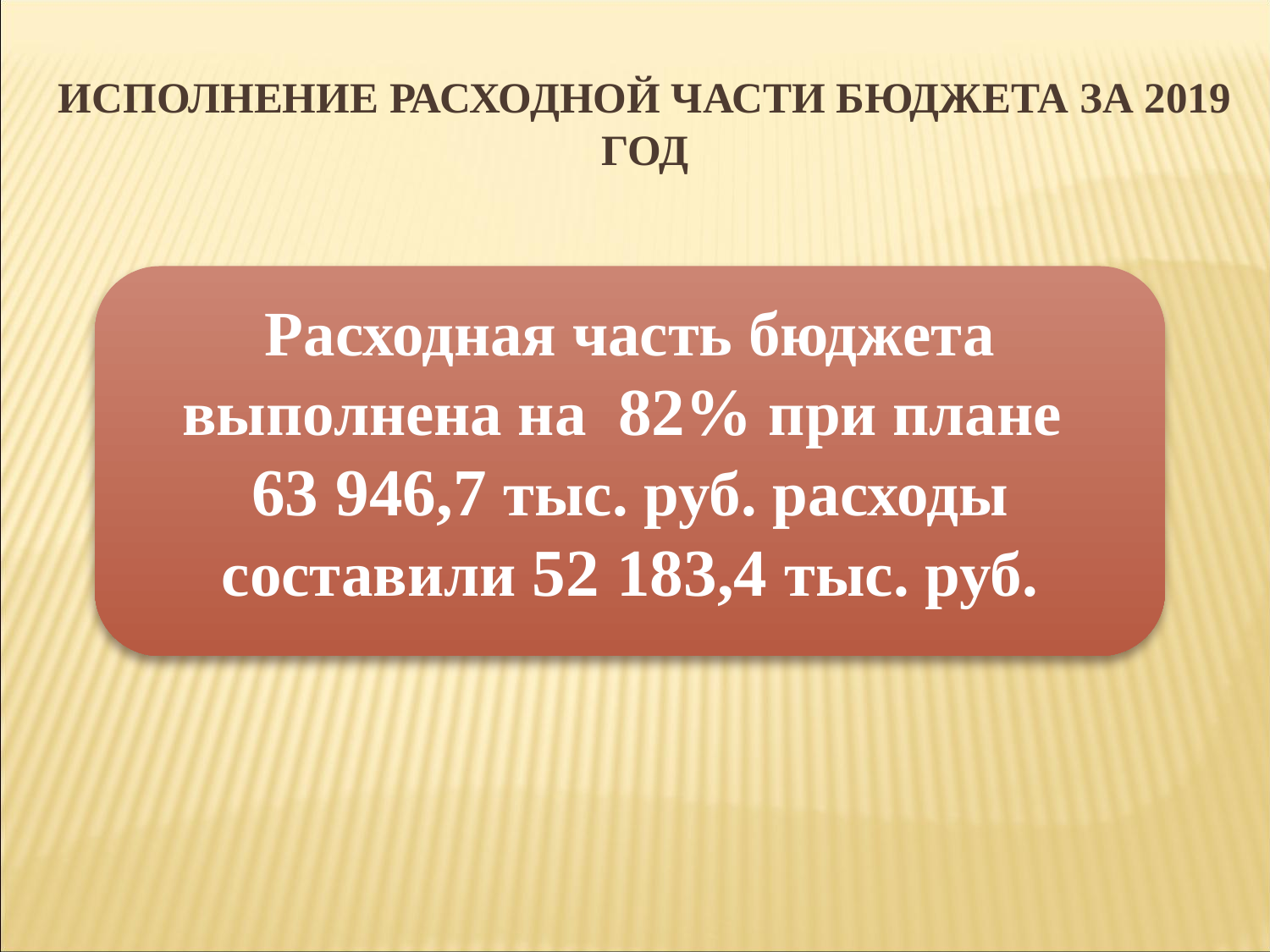

Исполнение расходной части бюджета за 2019 год

Расходная часть бюджета выполнена на  82% при плане  63 946,7 тыс. руб. расходы составили 52 183,4 тыс. руб.